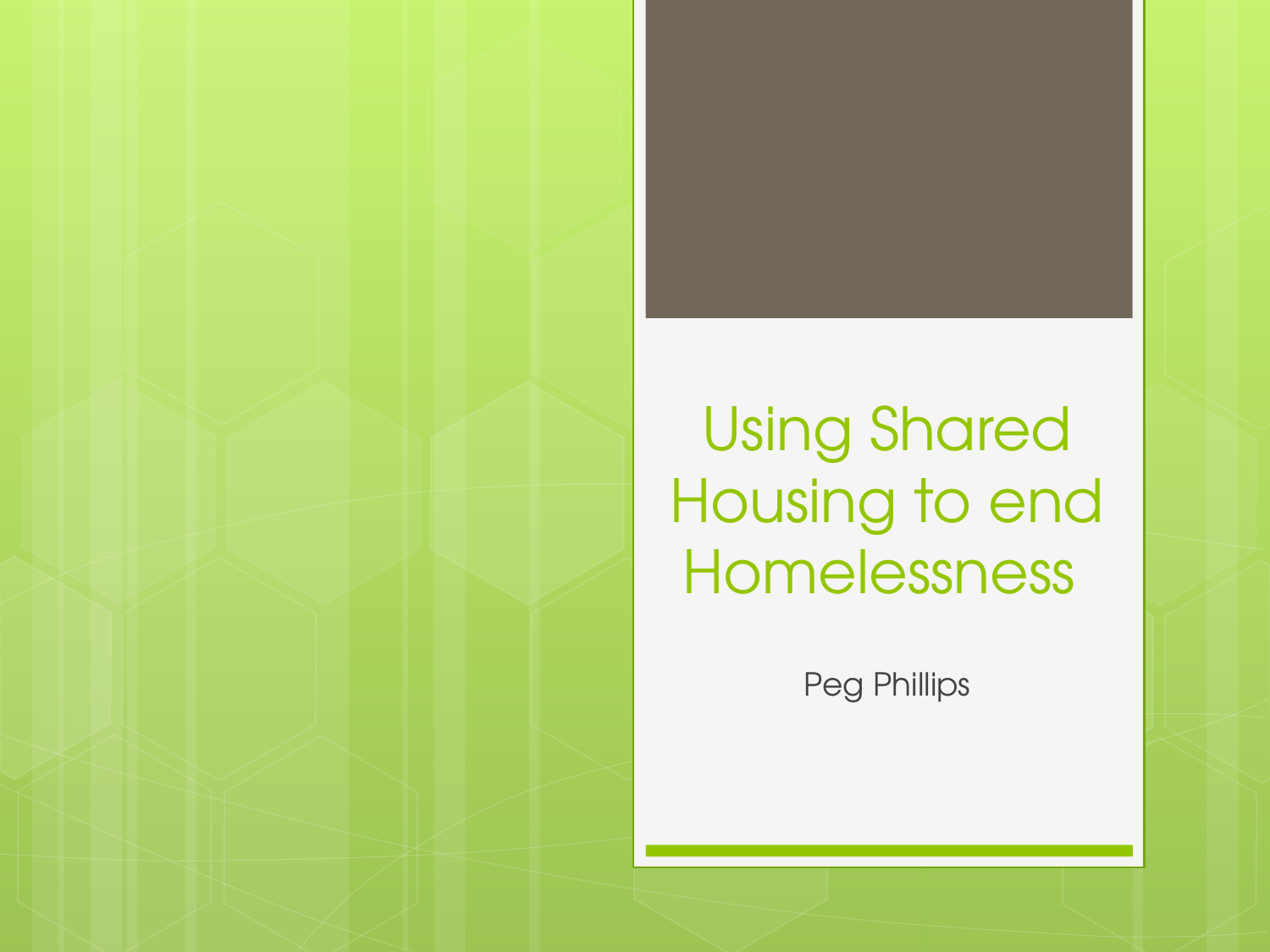

# Using Shared Housing to end Homelessness

Peg Phillips